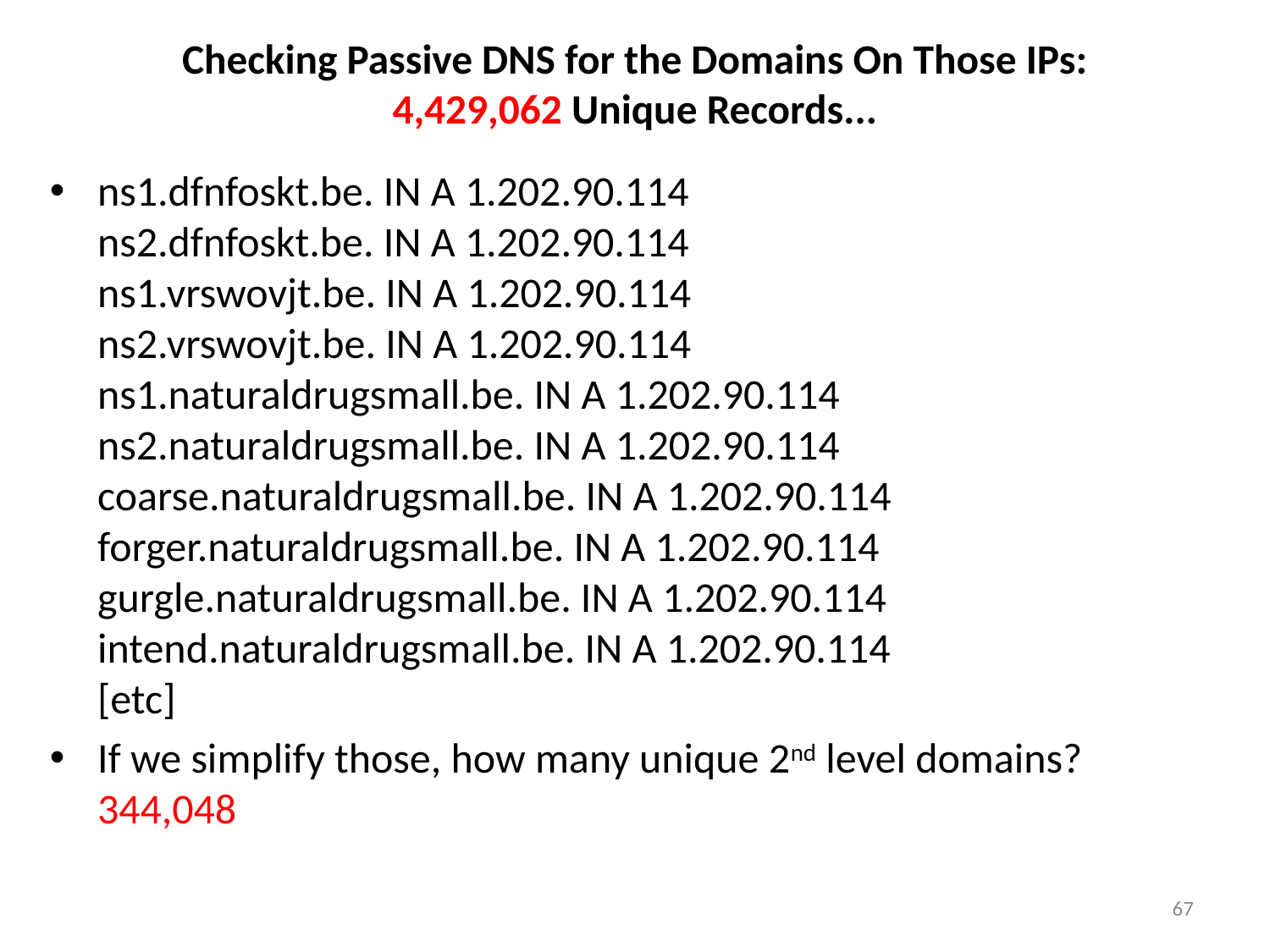

# Checking Passive DNS for the Domains On Those IPs: 4,429,062 Unique Records...
ns1.dfnfoskt.be. IN A 1.202.90.114
ns2.dfnfoskt.be. IN A 1.202.90.114
ns1.vrswovjt.be. IN A 1.202.90.114
ns2.vrswovjt.be. IN A 1.202.90.114
ns1.naturaldrugsmall.be. IN A 1.202.90.114
ns2.naturaldrugsmall.be. IN A 1.202.90.114
coarse.naturaldrugsmall.be. IN A 1.202.90.114
forger.naturaldrugsmall.be. IN A 1.202.90.114
gurgle.naturaldrugsmall.be. IN A 1.202.90.114
intend.naturaldrugsmall.be. IN A 1.202.90.114
[etc]
If we simplify those, how many unique 2nd level domains? 344,048
67